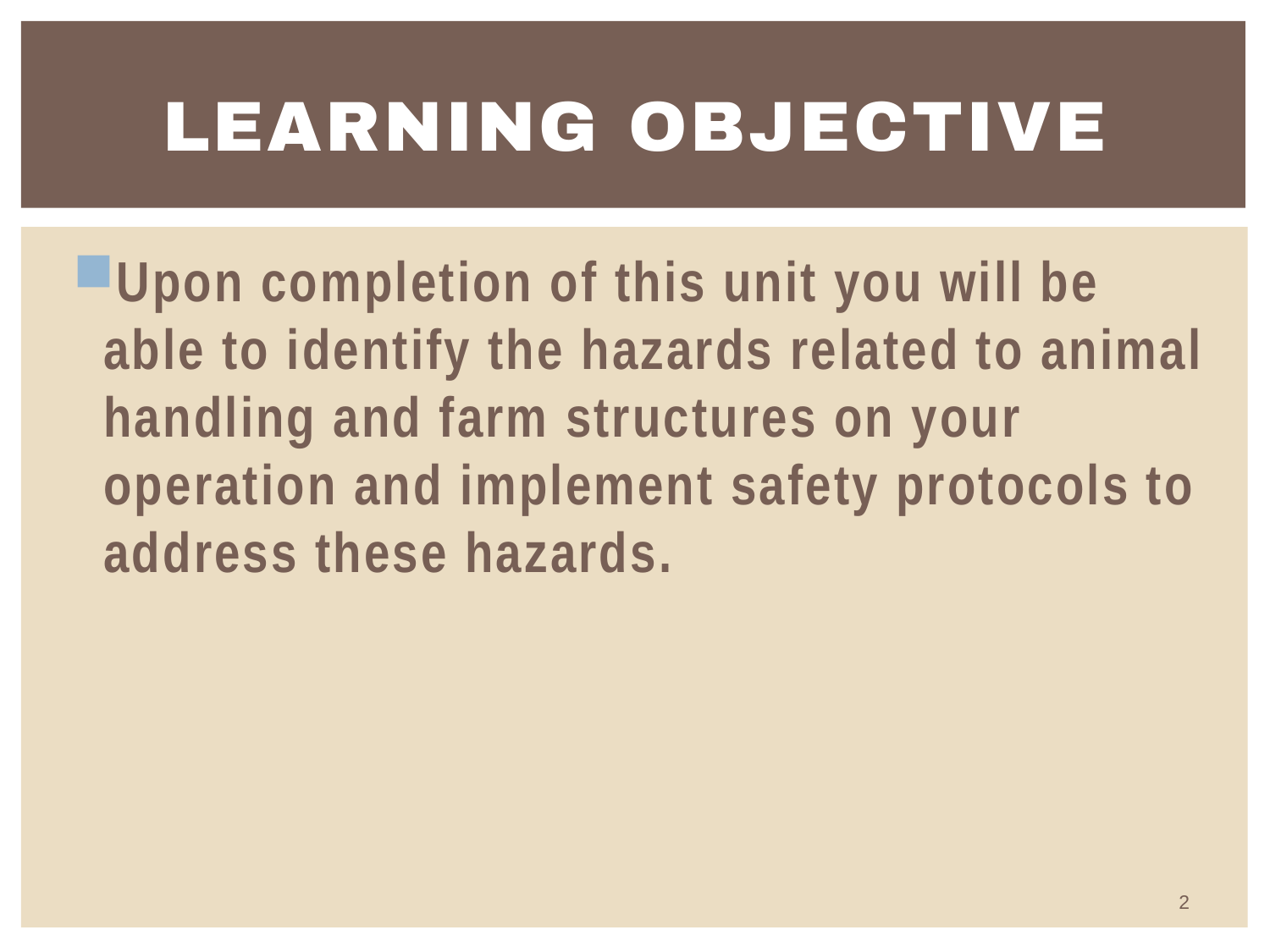

# Learning Objective
Upon completion of this unit you will be able to identify the hazards related to animal handling and farm structures on your operation and implement safety protocols to address these hazards.
2